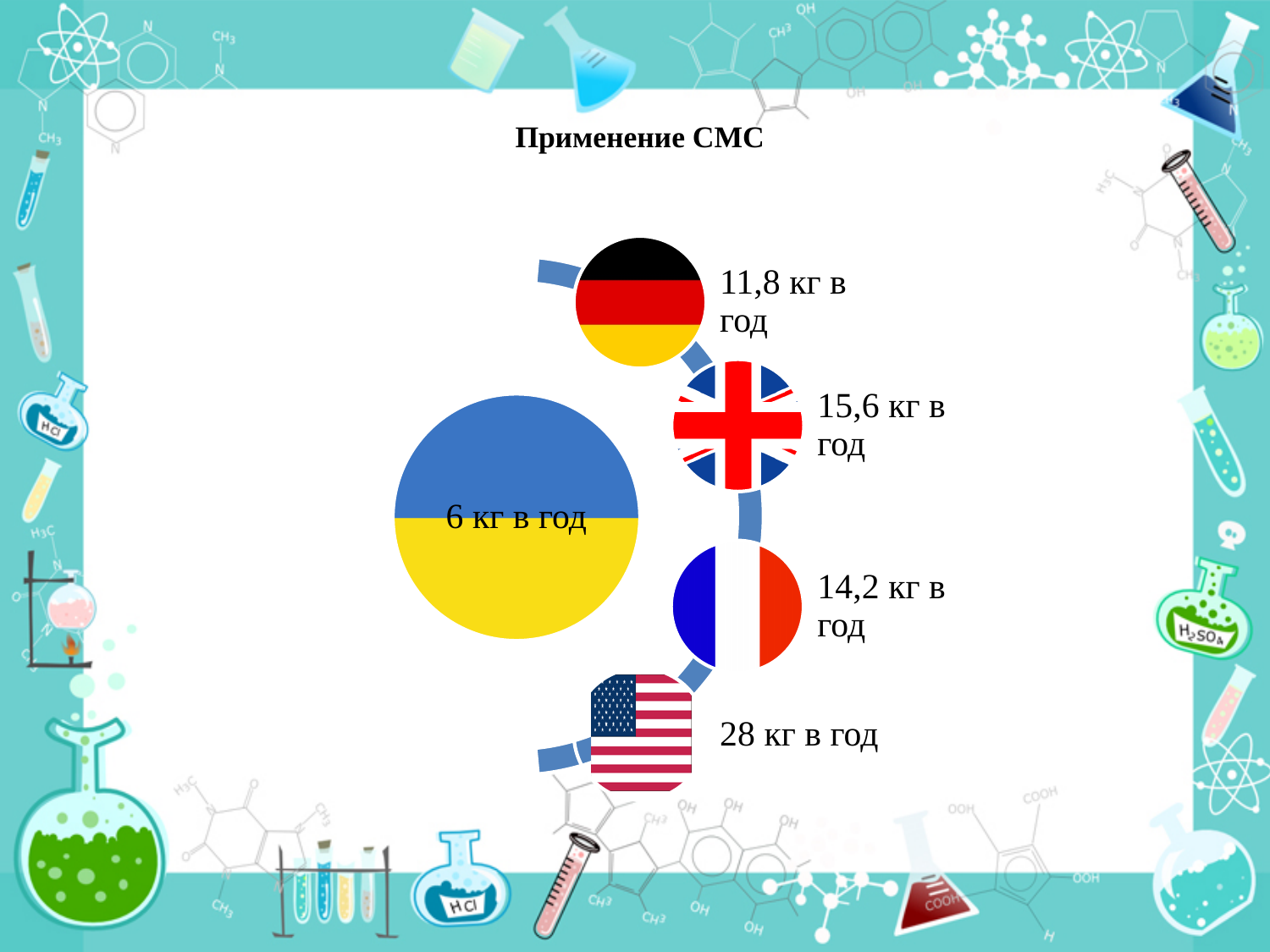

# Применение СМС
6 кг в год
11,8 кг в год
15,6 кг в год
14,2 кг в год
28 кг в год